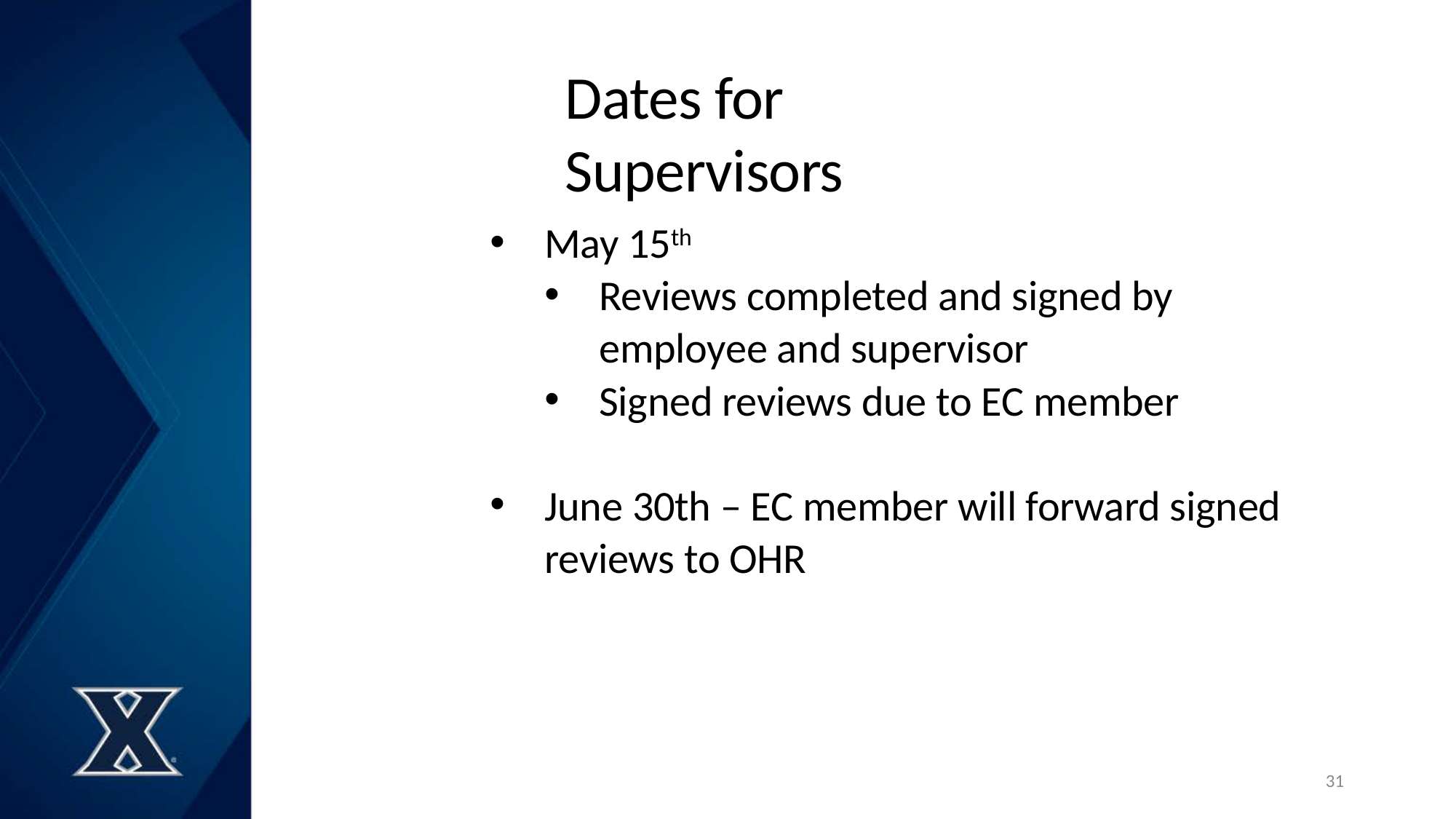

# Dates for Supervisors
May 15th
Reviews completed and signed by  employee and supervisor
Signed reviews due to EC member

June 30th – EC member will forward signed reviews to OHR
31